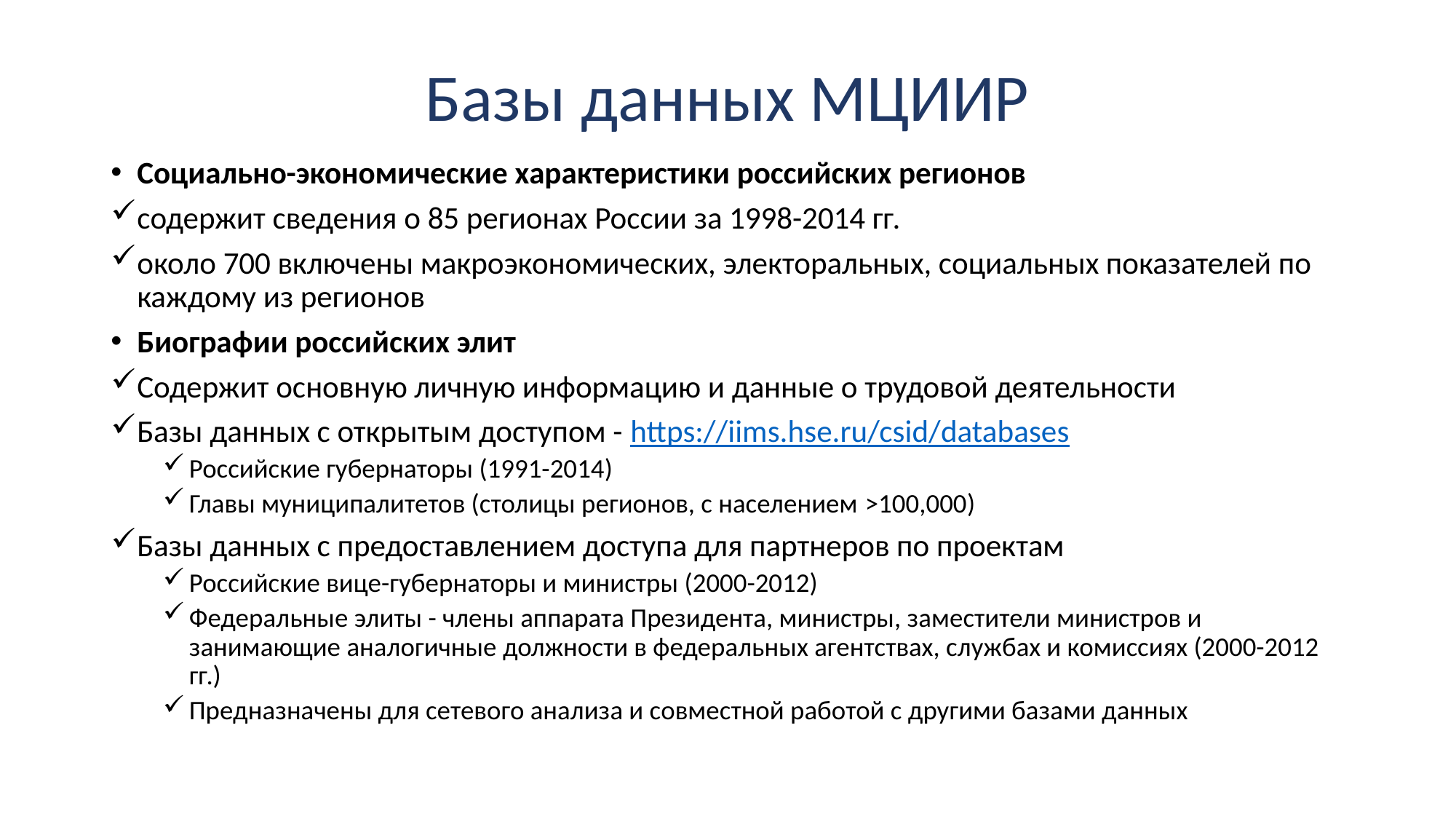

# Базы данных МЦИИР
Социально-экономические характеристики российских регионов
содержит сведения о 85 регионах России за 1998-2014 гг.
около 700 включены макроэкономических, электоральных, социальных показателей по каждому из регионов
Биографии российских элит
Содержит основную личную информацию и данные о трудовой деятельности
Базы данных с открытым доступом - https://iims.hse.ru/csid/databases
Российские губернаторы (1991-2014)
Главы муниципалитетов (столицы регионов, с населением >100,000)
Базы данных с предоставлением доступа для партнеров по проектам
Российские вице-губернаторы и министры (2000-2012)
Федеральные элиты - члены аппарата Президента, министры, заместители министров и занимающие аналогичные должности в федеральных агентствах, службах и комиссиях (2000-2012 гг.)
Предназначены для сетевого анализа и совместной работой с другими базами данных